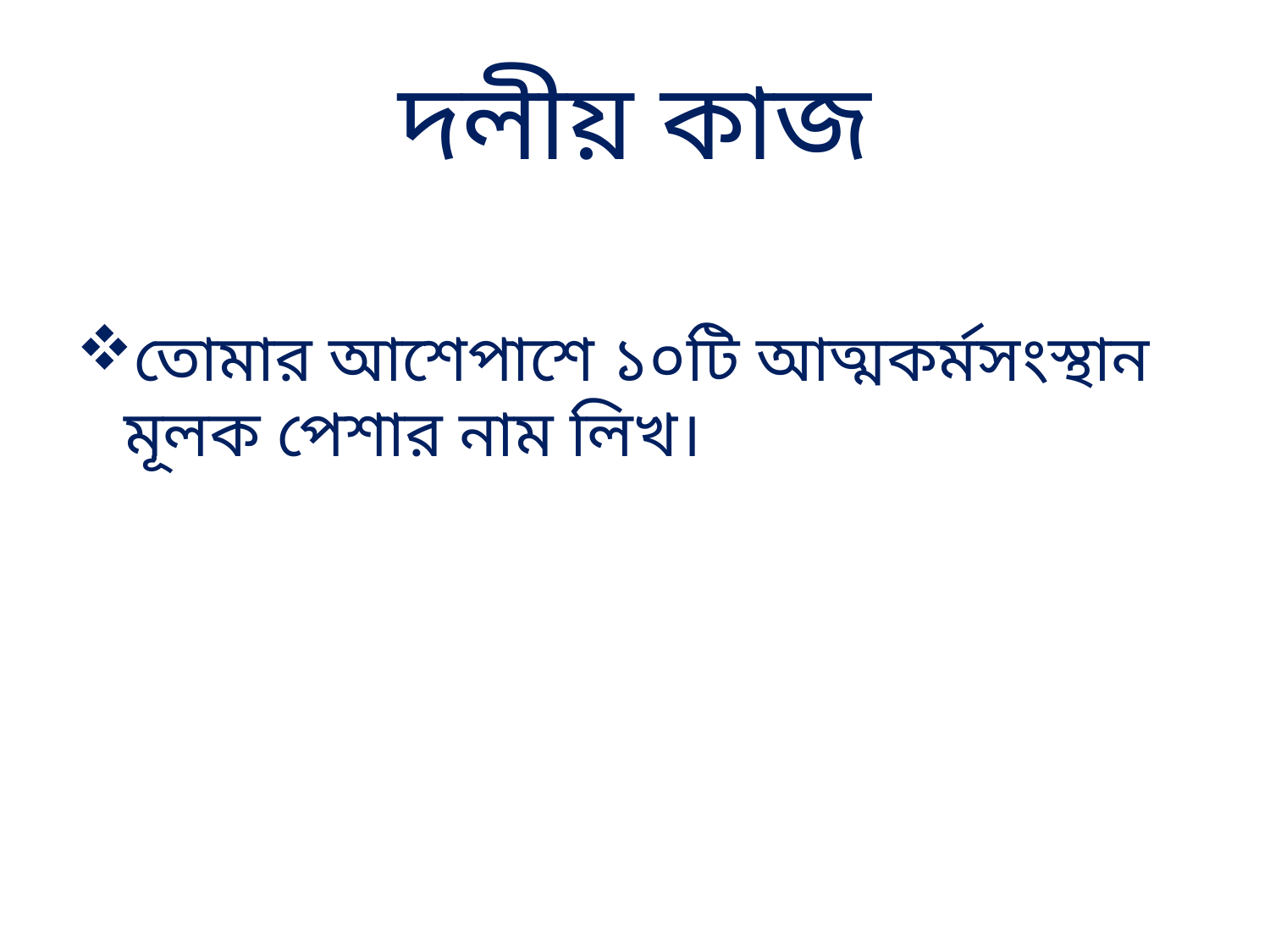

# দলীয় কাজ

তোমার আশেপাশে ১০টি আত্মকর্মসংস্থান মূলক পেশার নাম লিখ।